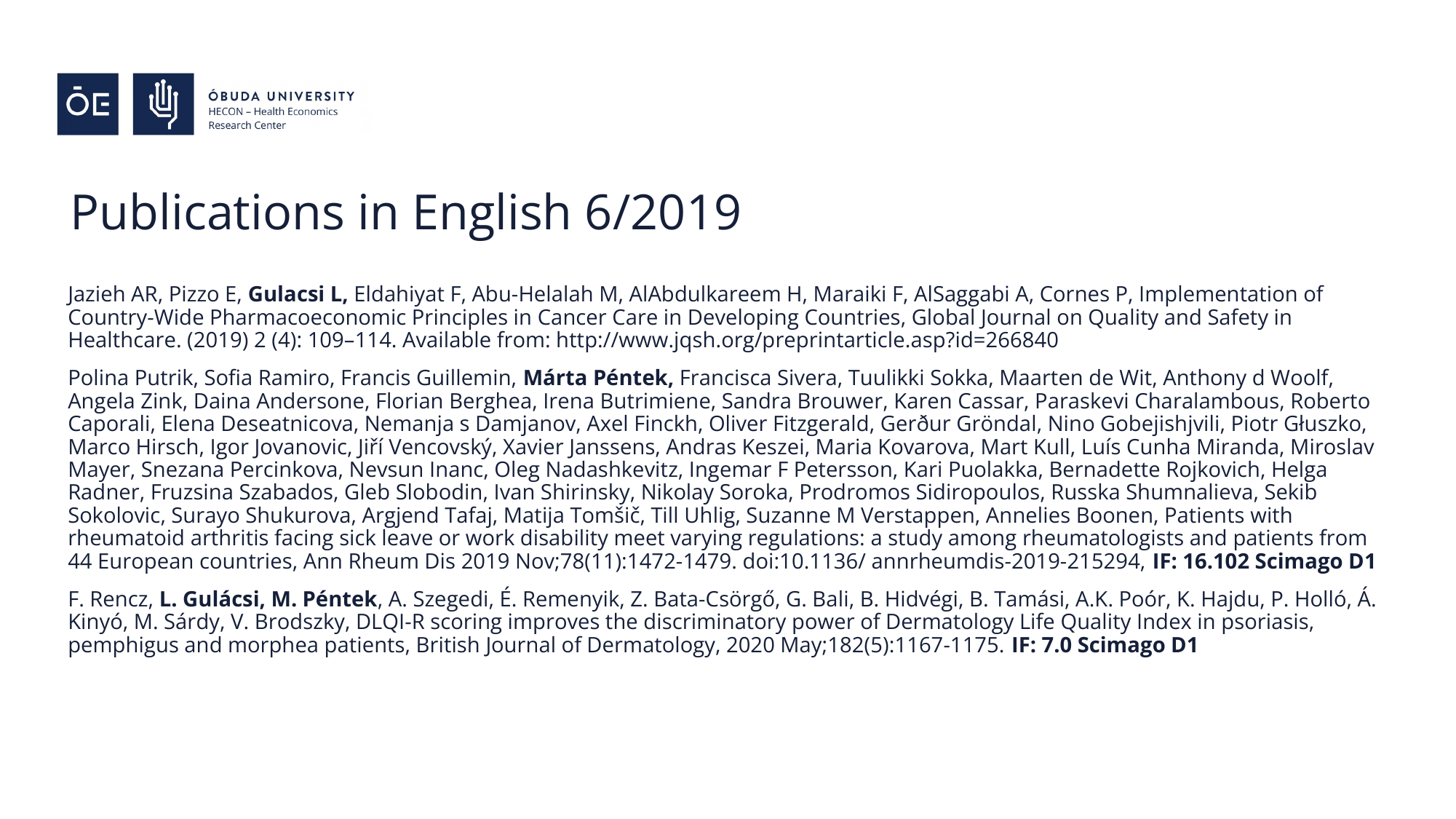

# Publications in English 6/2019
Jazieh AR, Pizzo E, Gulacsi L, Eldahiyat F, Abu-Helalah M, AlAbdulkareem H, Maraiki F, AlSaggabi A, Cornes P, Implementation of Country-Wide Pharmacoeconomic Principles in Cancer Care in Developing Countries, Global Journal on Quality and Safety in Healthcare. (2019) 2 (4): 109–114. Available from: http://www.jqsh.org/preprintarticle.asp?id=266840
Polina Putrik, Sofia Ramiro, Francis Guillemin, Márta Péntek, Francisca Sivera, Tuulikki Sokka, Maarten de Wit, Anthony d Woolf, Angela Zink, Daina Andersone, Florian Berghea, Irena Butrimiene, Sandra Brouwer, Karen Cassar, Paraskevi Charalambous, Roberto Caporali, Elena Deseatnicova, Nemanja s Damjanov, Axel Finckh, Oliver Fitzgerald, Gerður Gröndal, Nino Gobejishjvili, Piotr Głuszko, Marco Hirsch, Igor Jovanovic, Jiří Vencovský, Xavier Janssens, Andras Keszei, Maria Kovarova, Mart Kull, Luís Cunha Miranda, Miroslav Mayer, Snezana Percinkova, Nevsun Inanc, Oleg Nadashkevitz, Ingemar F Petersson, Kari Puolakka, Bernadette Rojkovich, Helga Radner, Fruzsina Szabados, Gleb Slobodin, Ivan Shirinsky, Nikolay Soroka, Prodromos Sidiropoulos, Russka Shumnalieva, Sekib Sokolovic, Surayo Shukurova, Argjend Tafaj, Matija Tomšič, Till Uhlig, Suzanne M Verstappen, Annelies Boonen, Patients with rheumatoid arthritis facing sick leave or work disability meet varying regulations: a study among rheumatologists and patients from 44 European countries, Ann Rheum Dis 2019 Nov;78(11):1472-1479. doi:10.1136/ annrheumdis-2019-215294, IF: 16.102 Scimago D1
F. Rencz, L. Gulácsi, M. Péntek, A. Szegedi, É. Remenyik, Z. Bata-Csörgő, G. Bali, B. Hidvégi, B. Tamási, A.K. Poór, K. Hajdu, P. Holló, Á. Kinyó, M. Sárdy, V. Brodszky, DLQI-R scoring improves the discriminatory power of Dermatology Life Quality Index in psoriasis, pemphigus and morphea patients, British Journal of Dermatology, 2020 May;182(5):1167-1175. IF: 7.0 Scimago D1